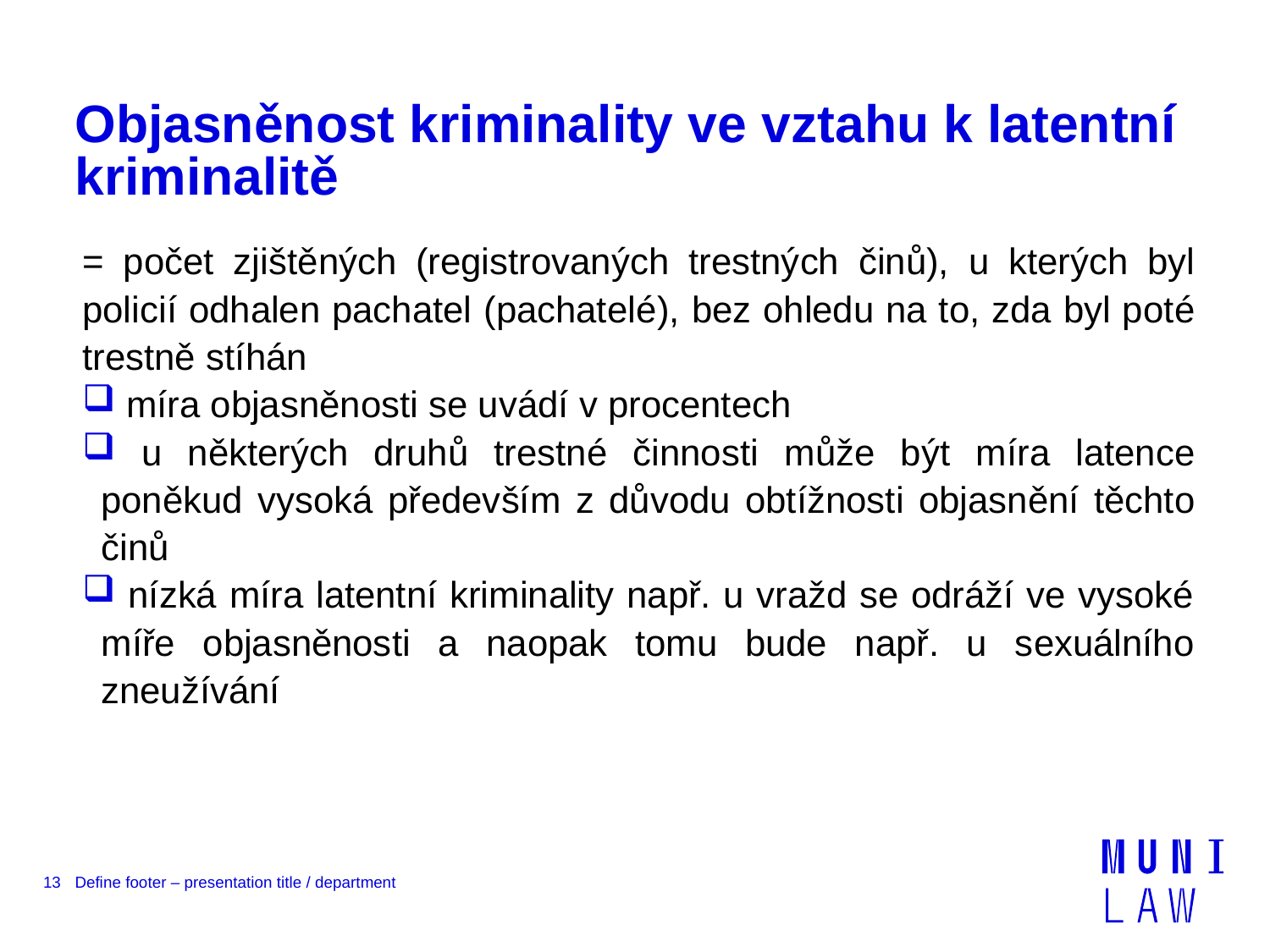

# Objasněnost kriminality ve vztahu k latentní kriminalitě
= počet zjištěných (registrovaných trestných činů), u kterých byl policií odhalen pachatel (pachatelé), bez ohledu na to, zda byl poté trestně stíhán
 míra objasněnosti se uvádí v procentech
 u některých druhů trestné činnosti může být míra latence poněkud vysoká především z důvodu obtížnosti objasnění těchto činů
 nízká míra latentní kriminality např. u vražd se odráží ve vysoké míře objasněnosti a naopak tomu bude např. u sexuálního zneužívání

13
Define footer – presentation title / department